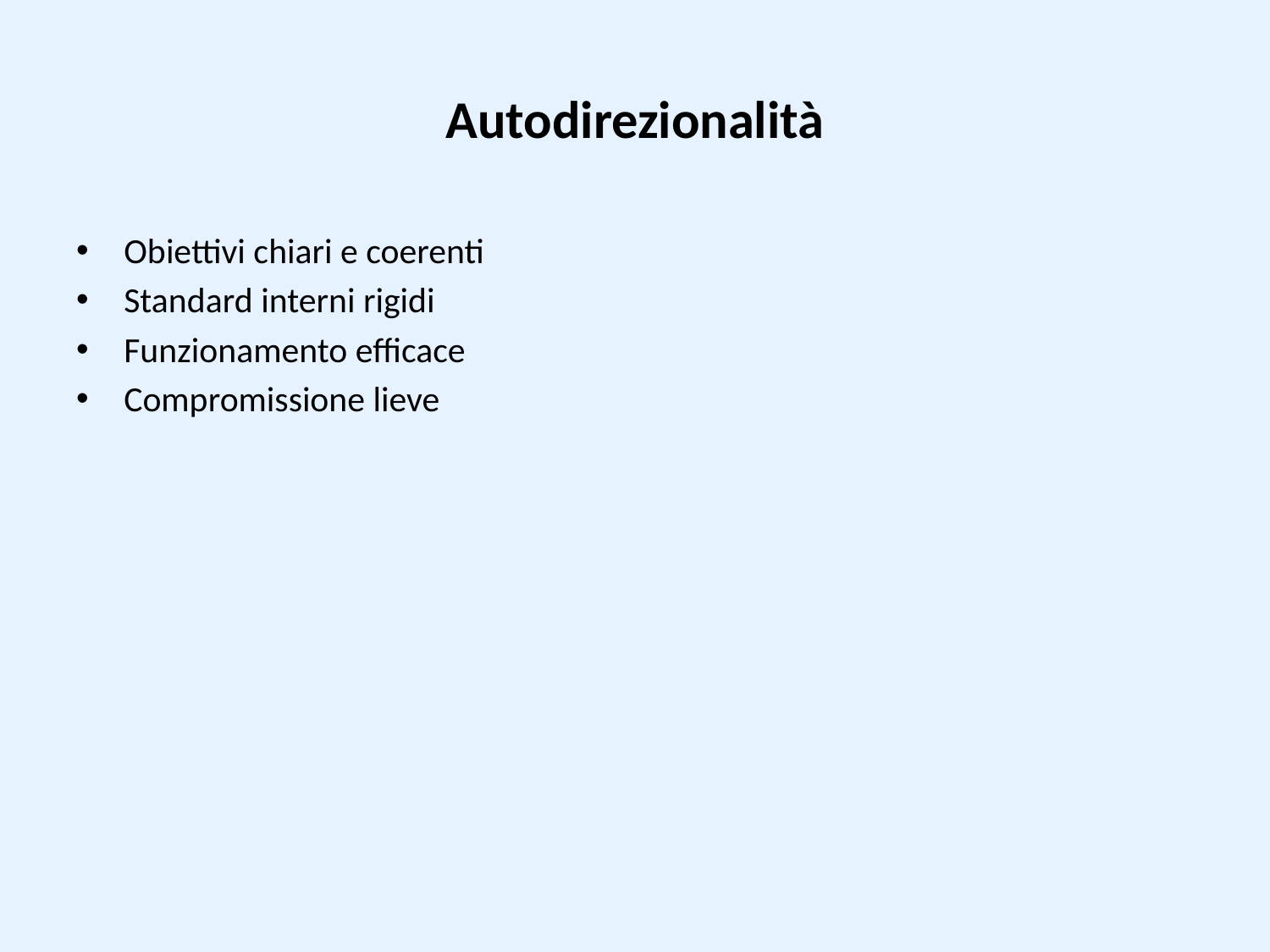

# Autodirezionalità
Obiettivi chiari e coerenti
Standard interni rigidi
Funzionamento efficace
Compromissione lieve